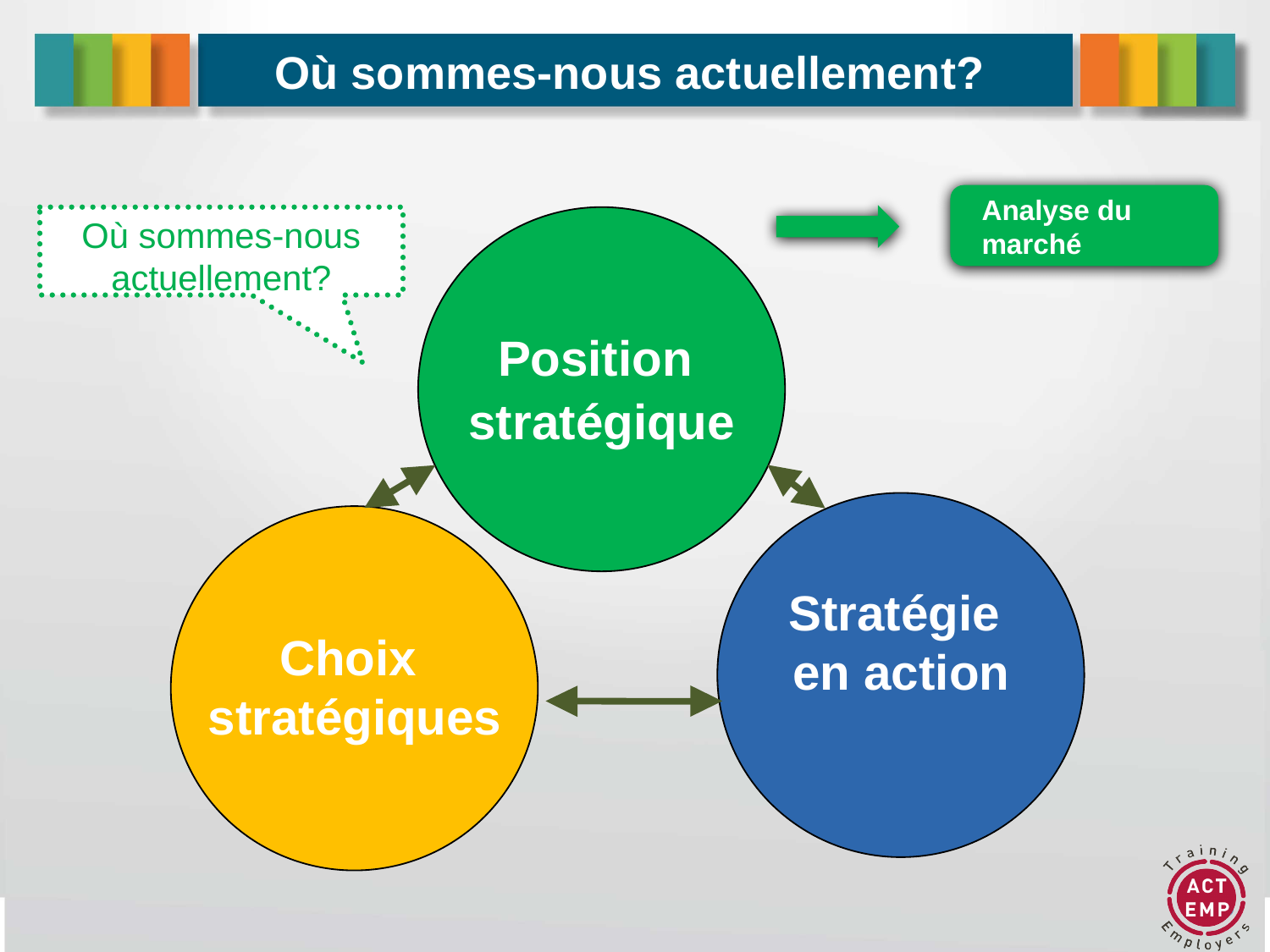

# Où sommes-nous actuellement?

Analyse du marché

Position
stratégique

Stratégie
en action
Choix
stratégiques

Où sommes-nous actuellement?